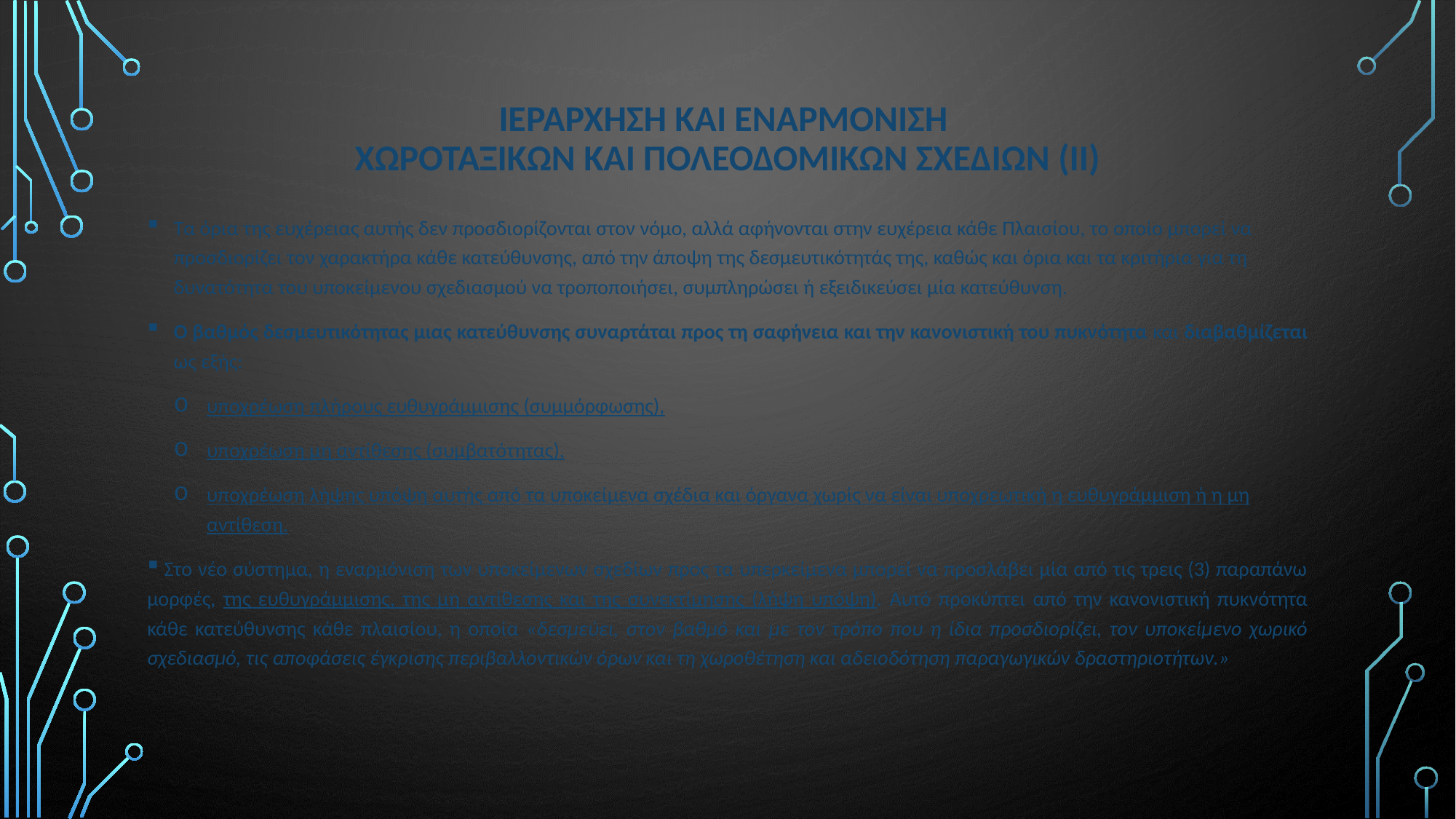

# ΙΕΡΑΡΧΗΣΗ ΚΑΙ ΕΝΑΡΜΟΝΙΣΗ ΧΩΡΟΤΑΞΙΚΩΝ ΚΑΙ ΠΟΛΕΟΔΟΜΙΚΩΝ ΣΧΕΔΙΩΝ (ΙΙ)
Τα όρια της ευχέρειας αυτής δεν προσδιορίζονται στον νόμο, αλλά αφήνονται στην ευχέρεια κάθε Πλαισίου, το οποίο μπορεί να προσδιορίζει τον χαρακτήρα κάθε κατεύθυνσης, από την άποψη της δεσμευτικότητάς της, καθώς και όρια και τα κριτήρια για τη δυνατότητα του υποκείμενου σχεδιασμού να τροποποιήσει, συμπληρώσει ή εξειδικεύσει μία κατεύθυνση.
Ο βαθμός δεσμευτικότητας μιας κατεύθυνσης συναρτάται προς τη σαφήνεια και την κανονιστική του πυκνότητα και διαβαθμίζεται ως εξής:
υποχρέωση πλήρους ευθυγράμμισης (συμμόρφωσης),
υποχρέωση μη αντίθεσης (συμβατότητας),
υποχρέωση λήψης υπόψη αυτής από τα υποκείμενα σχέδια και όργανα χωρίς να είναι υποχρεωτική η ευθυγράμμιση ή η μη αντίθεση.
 Στο νέο σύστημα, η εναρμόνιση των υποκείμενων σχεδίων προς τα υπερκείμενα μπορεί να προσλάβει μία από τις τρεις (3) παραπάνω μορφές, της ευθυγράμμισης, της μη αντίθεσης και της συνεκτίμησης (λήψη υπόψη). Αυτό προκύπτει από την κανονιστική πυκνότητα κάθε κατεύθυνσης κάθε πλαισίου, η οποία «δεσμεύει, στον βαθμό και με τον τρόπο που η ίδια προσδιορίζει, τον υποκείμενο χωρικό σχεδιασμό, τις αποφάσεις έγκρισης περιβαλλοντικών όρων και τη χωροθέτηση και αδειοδότηση παραγωγικών δραστηριοτήτων.»